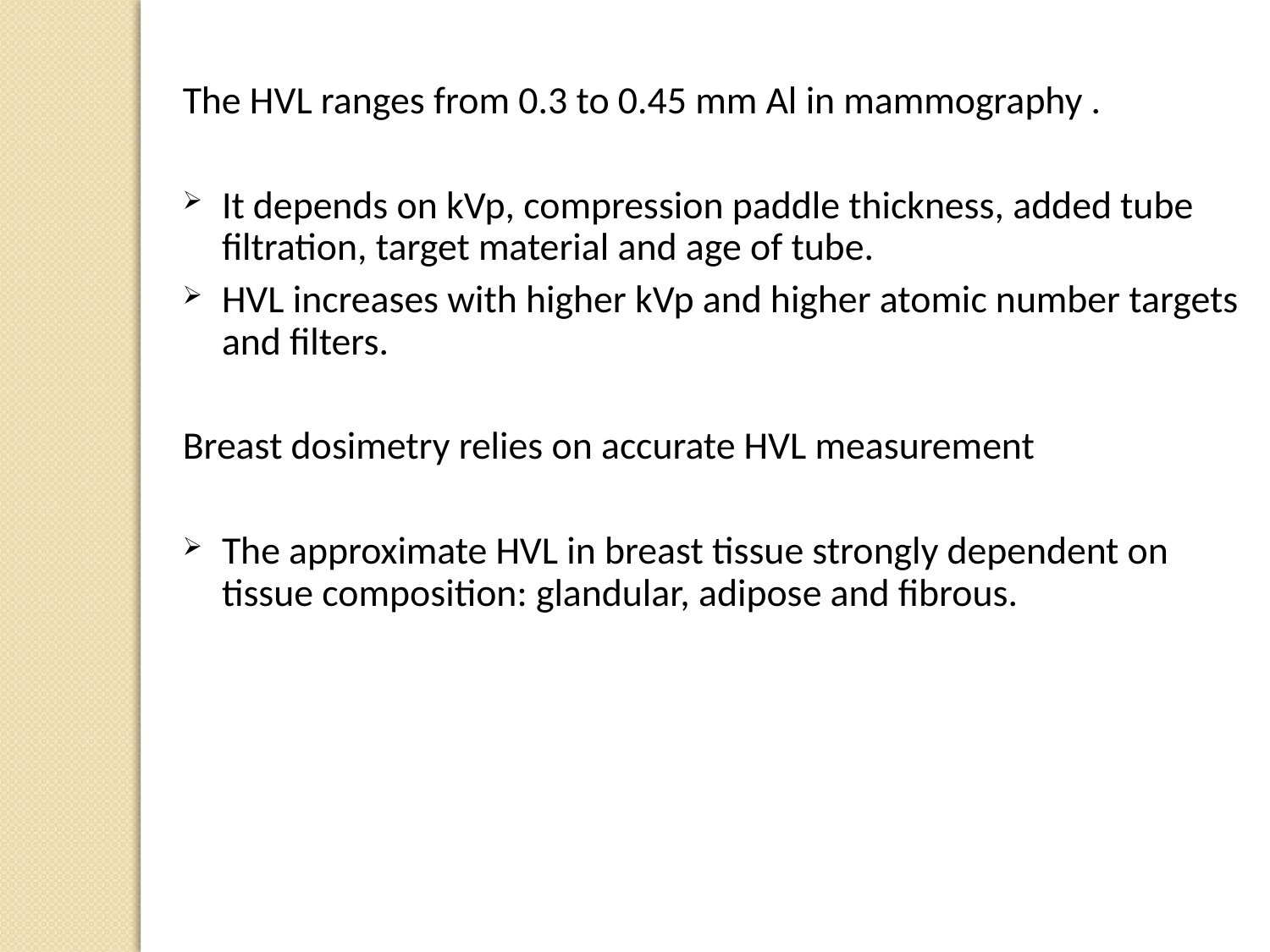

The HVL ranges from 0.3 to 0.45 mm Al in mammography .

It depends on kVp, compression paddle thickness, added tube filtration, target material and age of tube.
HVL increases with higher kVp and higher atomic number targets and filters.

Breast dosimetry relies on accurate HVL measurement

The approximate HVL in breast tissue strongly dependent on tissue composition: glandular, adipose and fibrous.